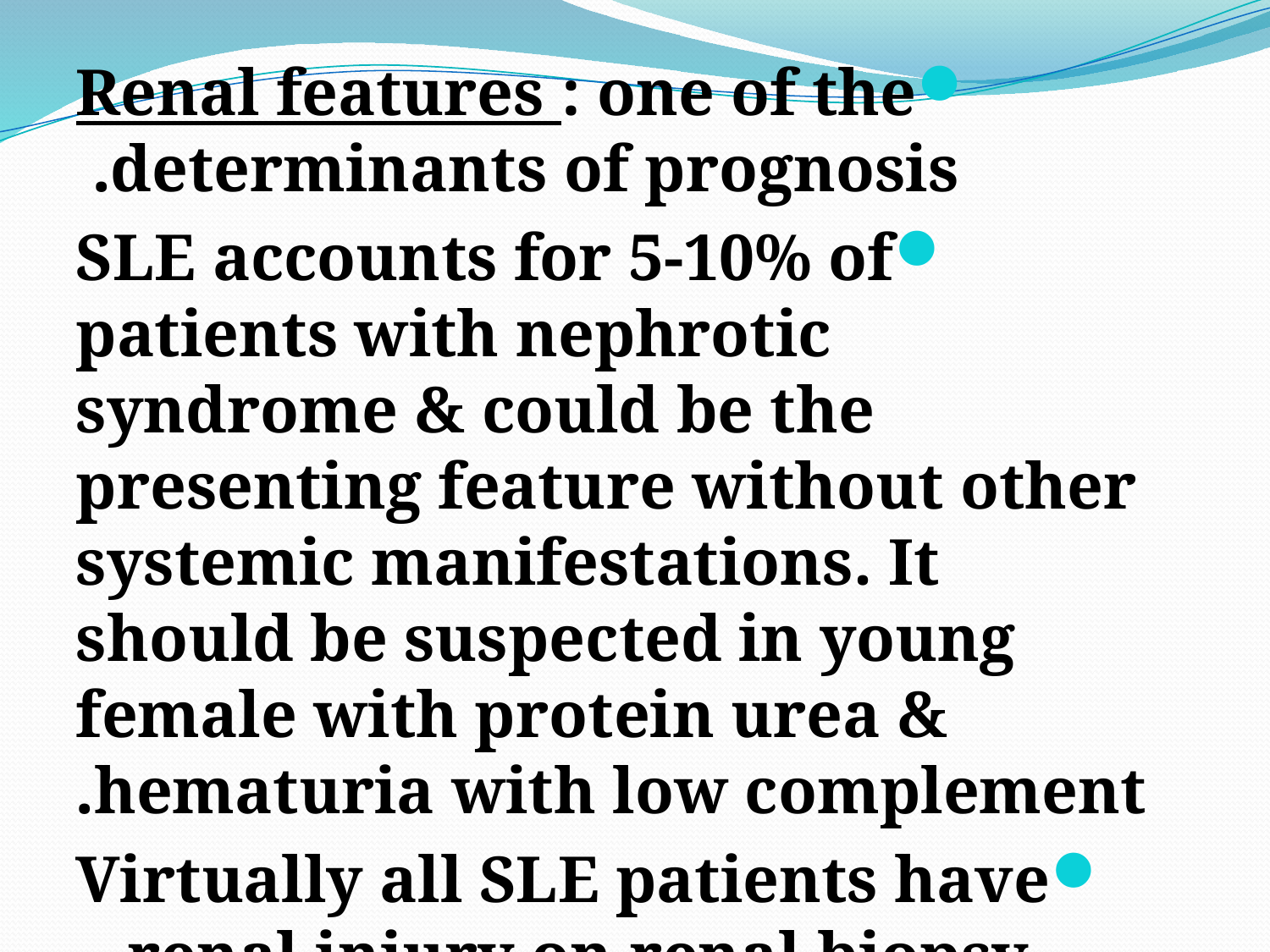

Renal features : one of the determinants of prognosis.
SLE accounts for 5-10% of patients with nephrotic syndrome & could be the presenting feature without other systemic manifestations. It should be suspected in young female with protein urea & hematuria with low complement.
Virtually all SLE patients have renal injury on renal biopsy .
#